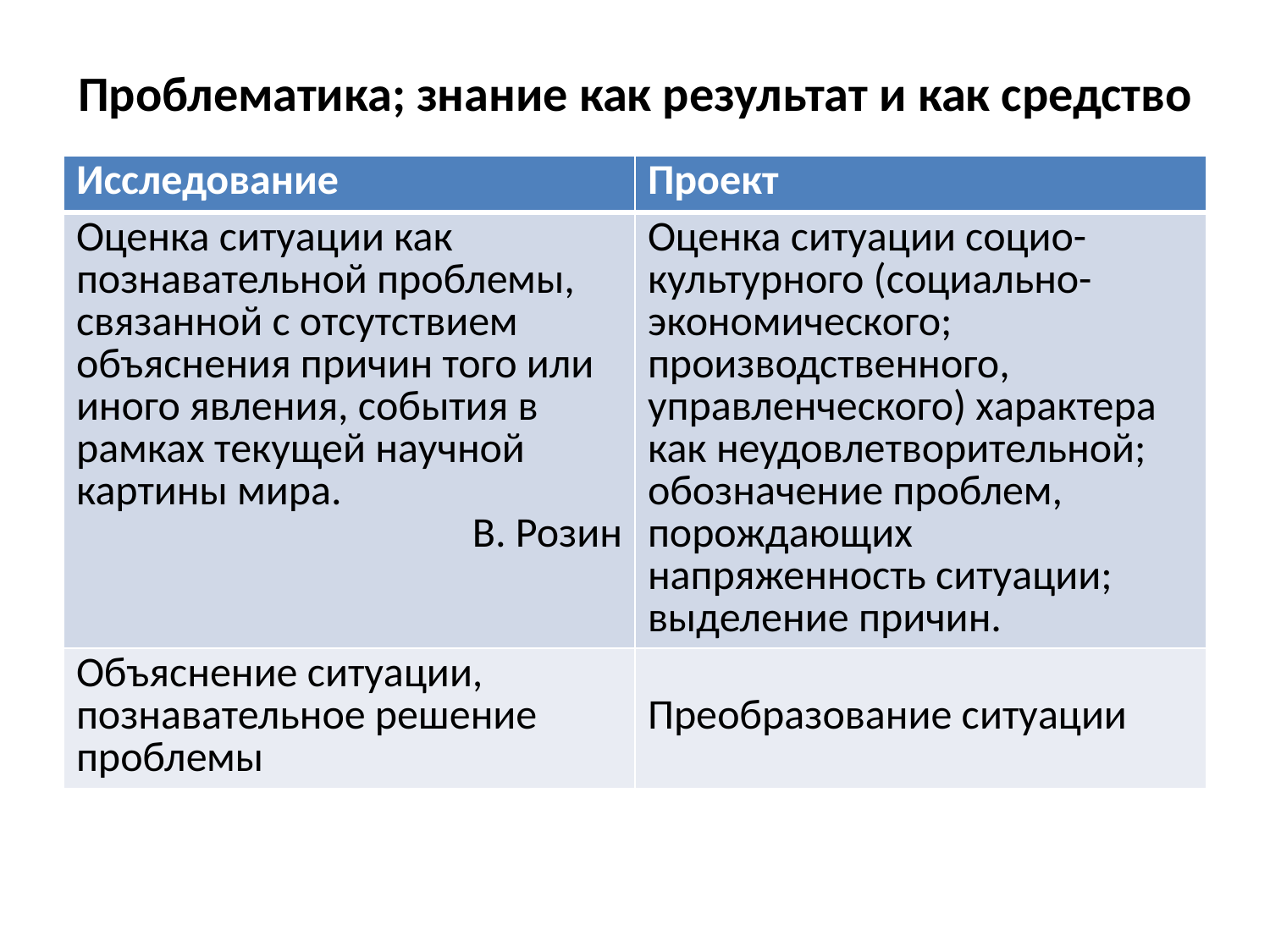

# Проблематика; знание как результат и как средство
| Исследование | Проект |
| --- | --- |
| Оценка ситуации как познавательной проблемы, связанной с отсутствием объяснения причин того или иного явления, события в рамках текущей научной картины мира. В. Розин | Оценка ситуации социо-культурного (социально-экономического; производственного, управленческого) характера как неудовлетворительной; обозначение проблем, порождающих напряженность ситуации; выделение причин. |
| Объяснение ситуации, познавательное решение проблемы | Преобразование ситуации |